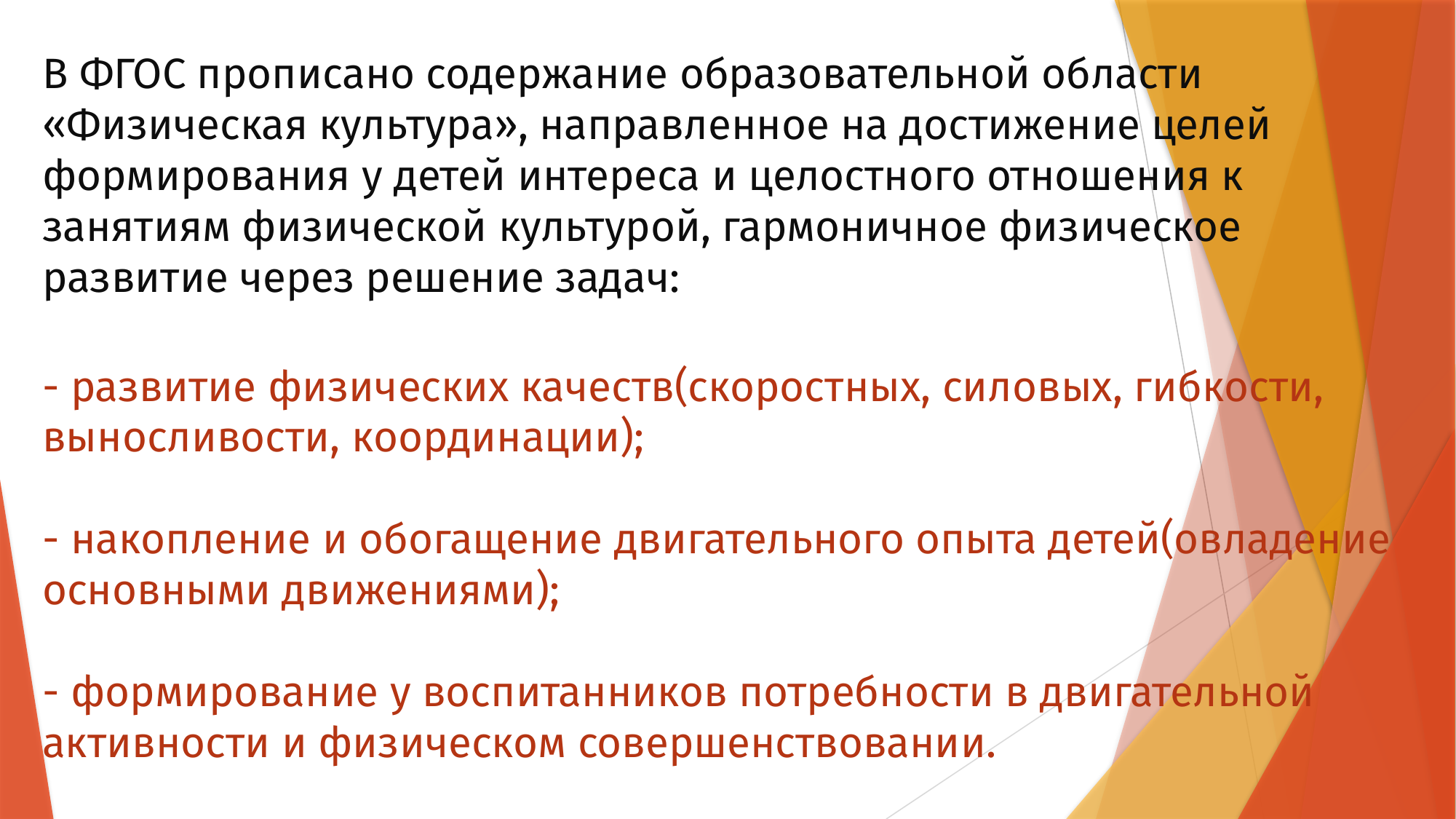

# В ФГОС прописано содержание образовательной области «Физическая культура», направленное на достижение целей формирования у детей интереса и целостного отношения к занятиям физической культурой, гармоничное физическое развитие через решение задач: - развитие физических качеств(скоростных, силовых, гибкости, выносливости, координации); - накопление и обогащение двигательного опыта детей(овладение основными движениями); - формирование у воспитанников потребности в двигательной активности и физическом совершенствовании.